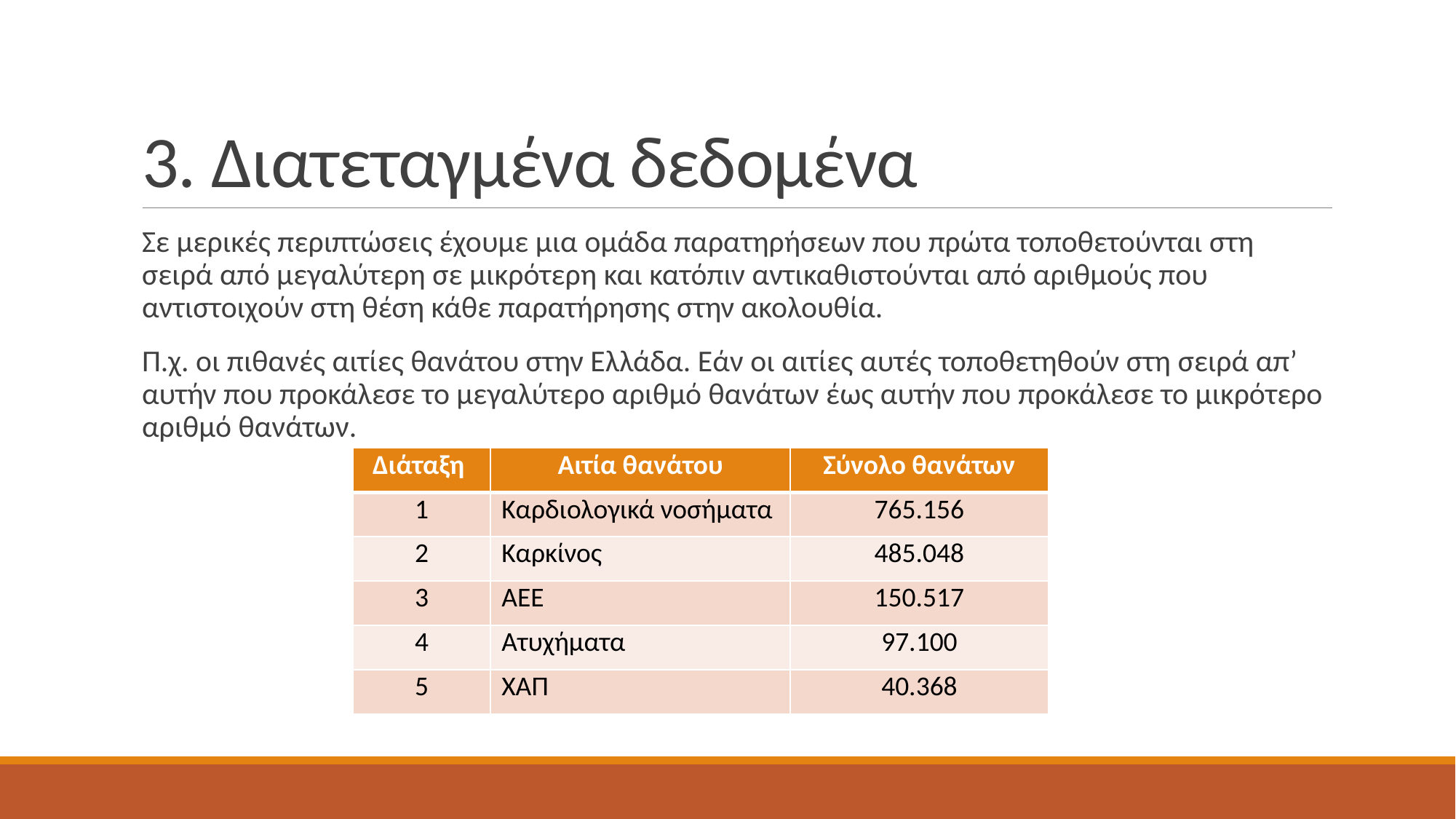

# 3. Διατεταγμένα δεδομένα
Σε μερικές περιπτώσεις έχουμε μια ομάδα παρατηρήσεων που πρώτα τοποθετούνται στη σειρά από μεγαλύτερη σε μικρότερη και κατόπιν αντικαθιστούνται από αριθμούς που αντιστοιχούν στη θέση κάθε παρατήρησης στην ακολουθία.
Π.χ. οι πιθανές αιτίες θανάτου στην Ελλάδα. Εάν οι αιτίες αυτές τοποθετηθούν στη σειρά απ’ αυτήν που προκάλεσε το μεγαλύτερο αριθμό θανάτων έως αυτήν που προκάλεσε το μικρότερο αριθμό θανάτων.

| Διάταξη | Αιτία θανάτου | Σύνολο θανάτων |
| --- | --- | --- |
| 1 | Καρδιολογικά νοσήματα | 765.156 |
| 2 | Καρκίνος | 485.048 |
| 3 | ΑΕΕ | 150.517 |
| 4 | Ατυχήματα | 97.100 |
| 5 | ΧΑΠ | 40.368 |